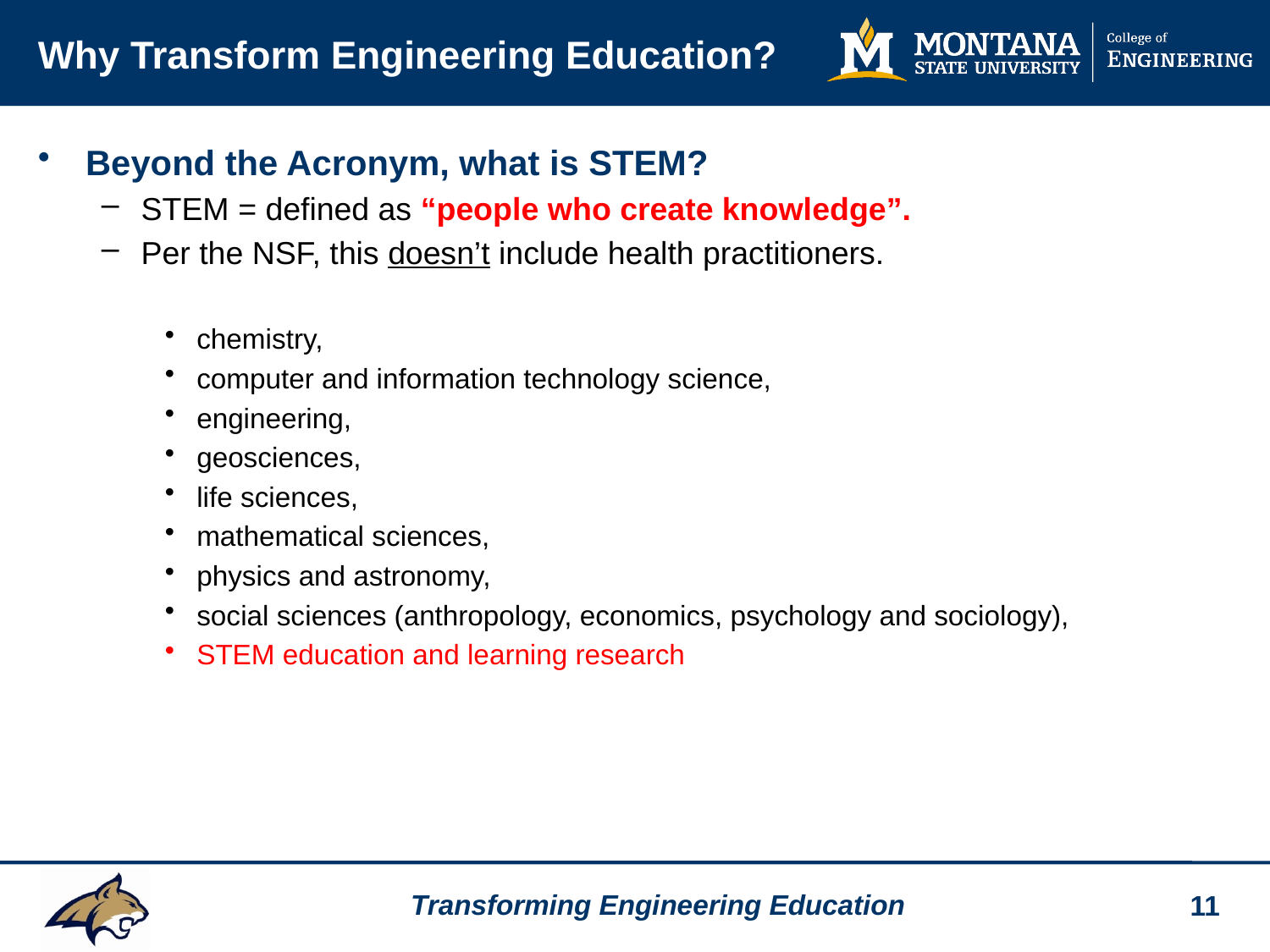

# Why Transform Engineering Education?
Beyond the Acronym, what is STEM?
STEM = defined as “people who create knowledge”.
Per the NSF, this doesn’t include health practitioners.

chemistry,
computer and information technology science,
engineering,
geosciences,
life sciences,
mathematical sciences,
physics and astronomy,
social sciences (anthropology, economics, psychology and sociology),
STEM education and learning research

11